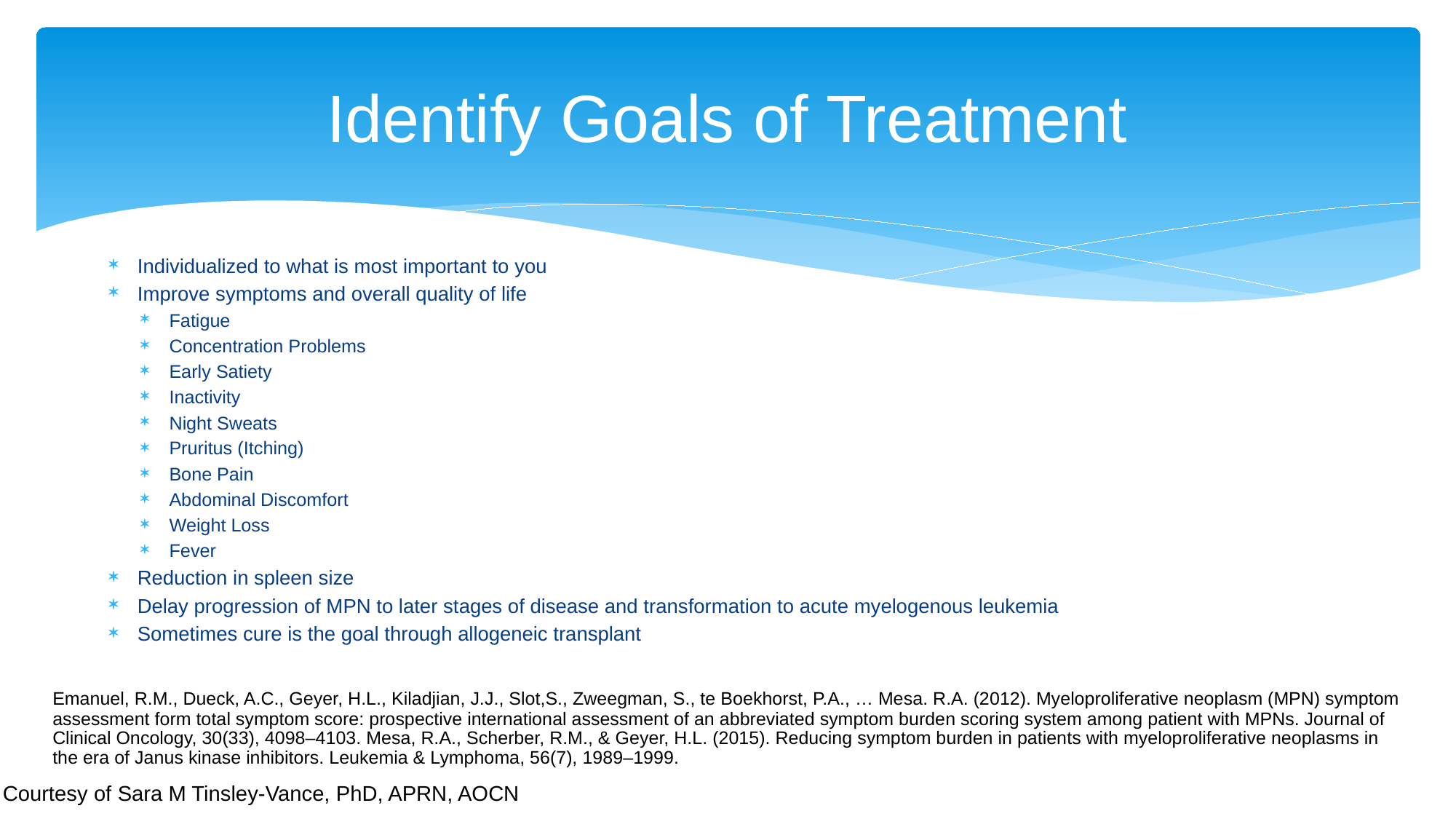

# Identify Goals of Treatment
Individualized to what is most important to you
Improve symptoms and overall quality of life
Fatigue
Concentration Problems
Early Satiety
Inactivity
Night Sweats
Pruritus (Itching)
Bone Pain
Abdominal Discomfort
Weight Loss
Fever
Reduction in spleen size
Delay progression of MPN to later stages of disease and transformation to acute myelogenous leukemia
Sometimes cure is the goal through allogeneic transplant

Emanuel, R.M., Dueck, A.C., Geyer, H.L., Kiladjian, J.J., Slot,S., Zweegman, S., te Boekhorst, P.A., … Mesa. R.A. (2012). Myeloproliferative neoplasm (MPN) symptom assessment form total symptom score: prospective international assessment of an abbreviated symptom burden scoring system among patient with MPNs. Journal of Clinical Oncology, 30(33), 4098–4103. Mesa, R.A., Scherber, R.M., & Geyer, H.L. (2015). Reducing symptom burden in patients with myeloproliferative neoplasms in the era of Janus kinase inhibitors. Leukemia & Lymphoma, 56(7), 1989–1999.
Courtesy of Sara M Tinsley-Vance, PhD, APRN, AOCN